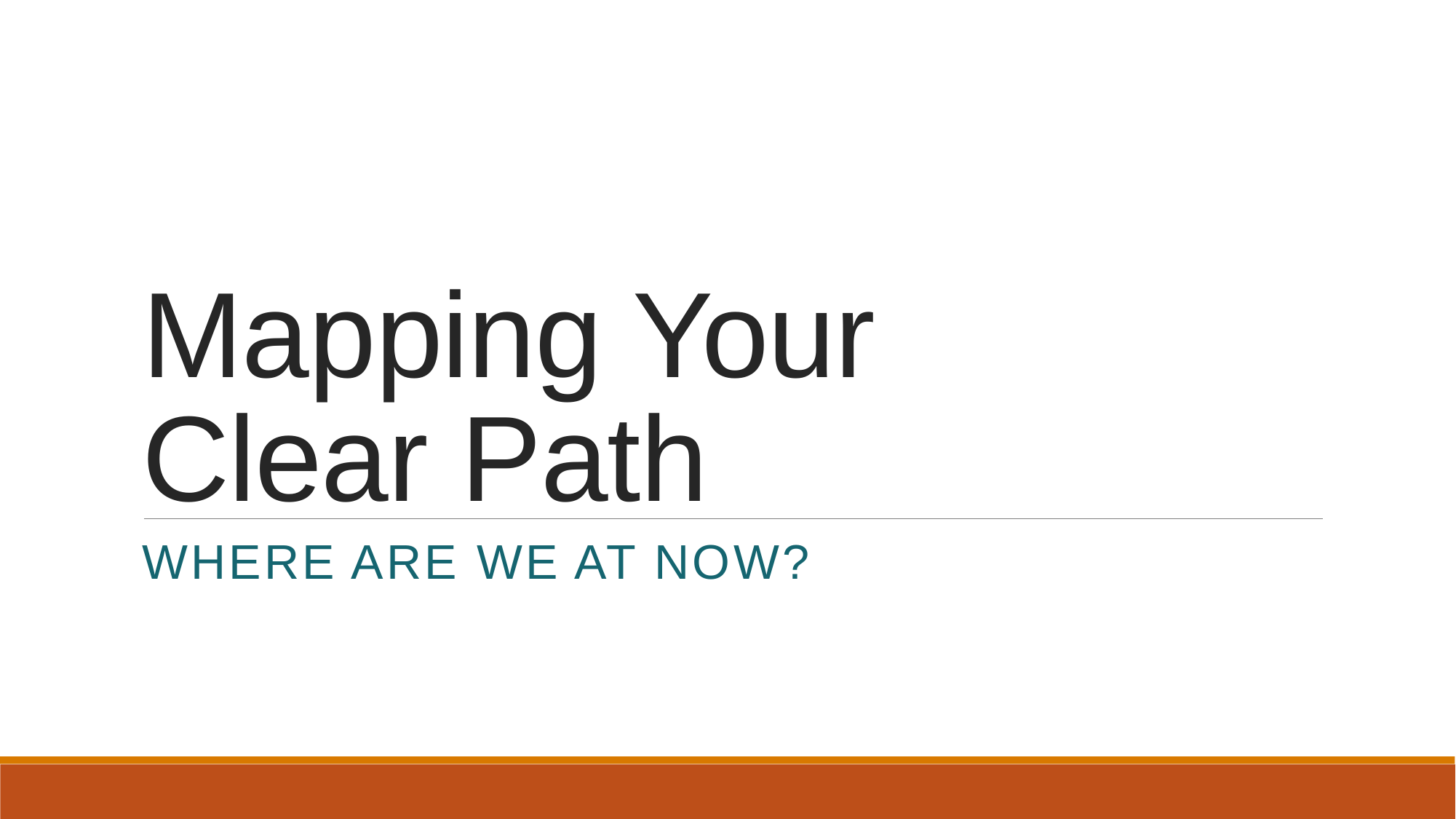

# Mapping Your Clear Path
Where are we at Now?